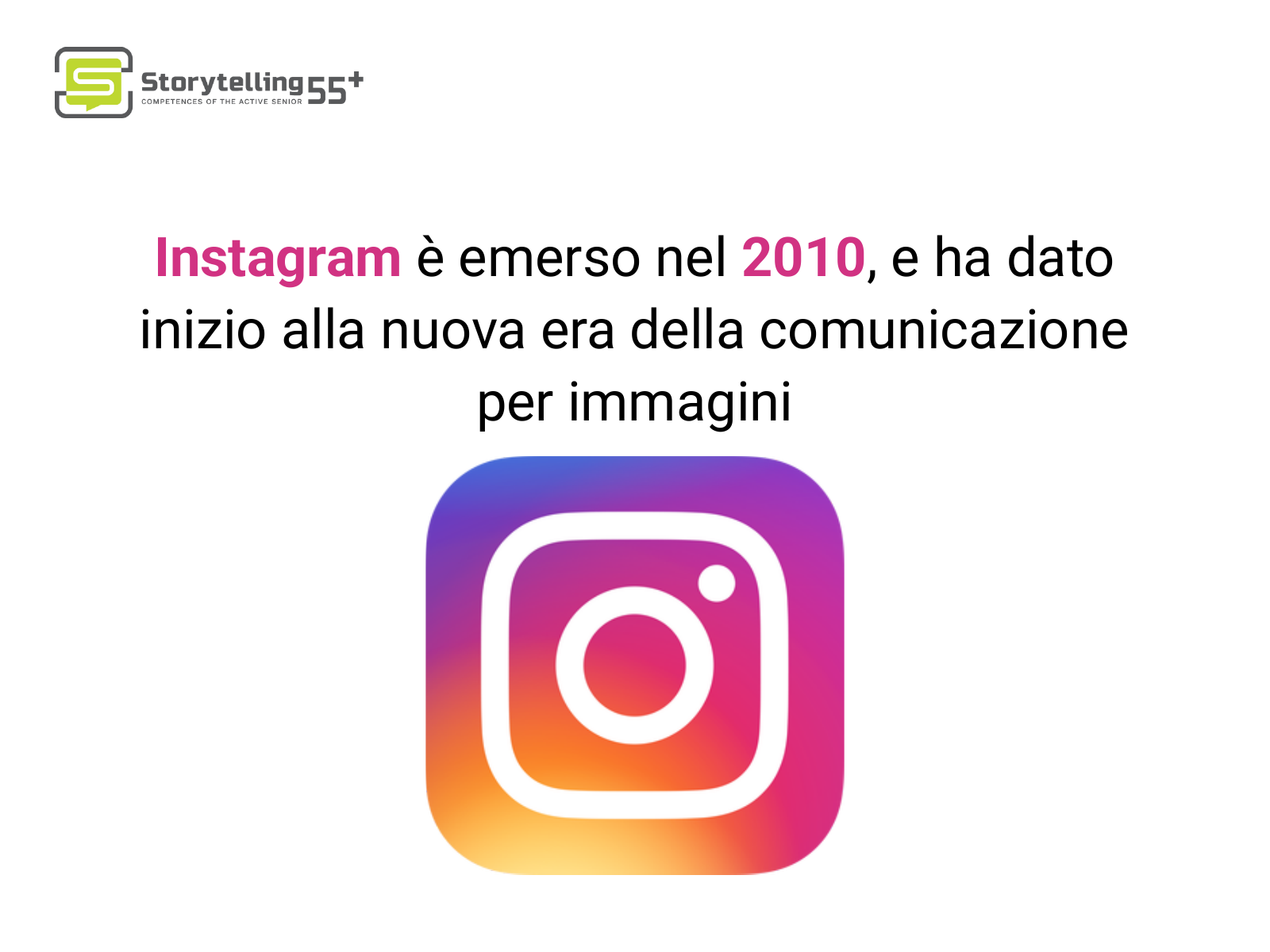

Instagram è emerso nel 2010, e ha dato inizio alla nuova era della comunicazione per immagini